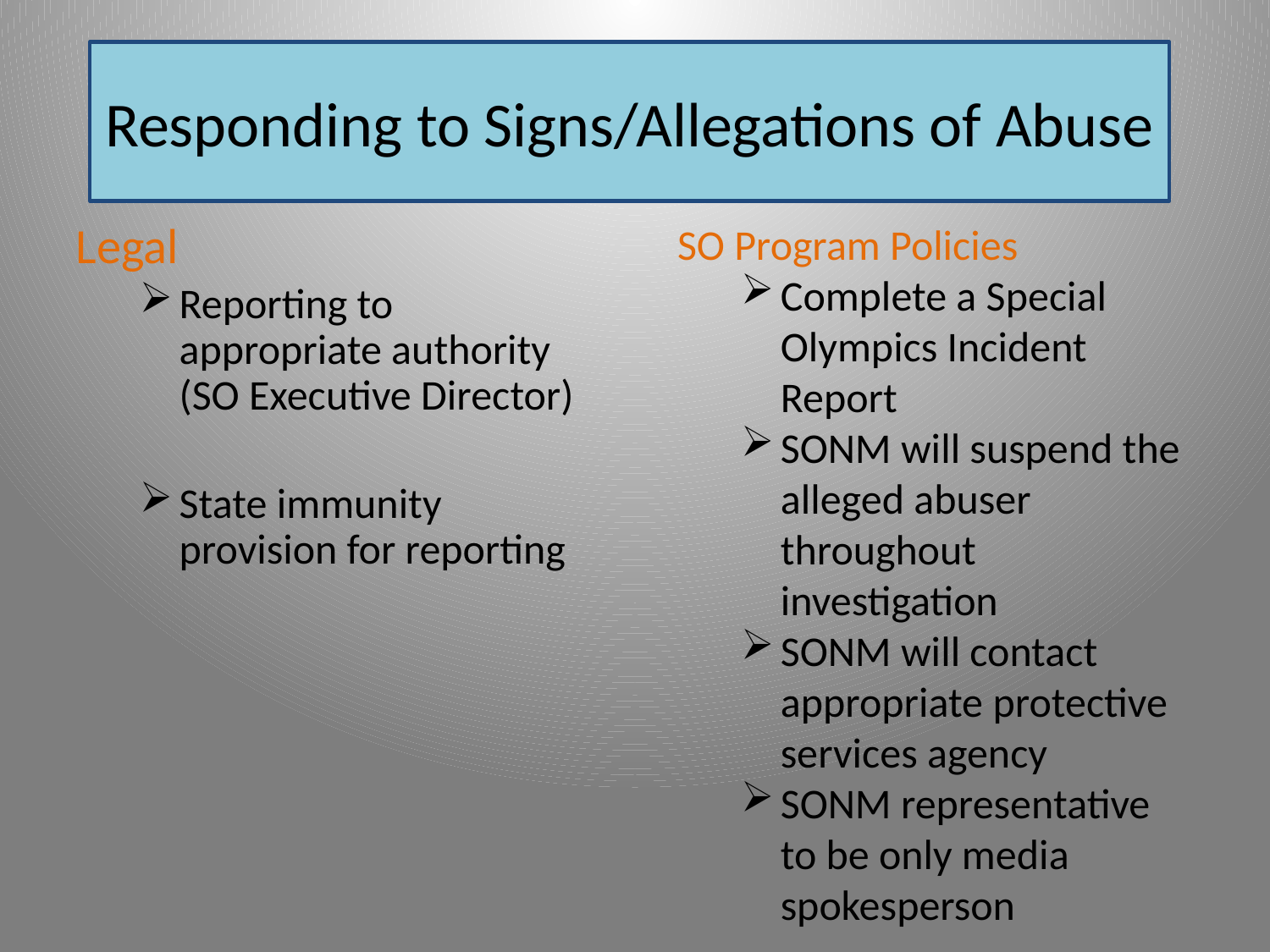

Responding to Signs/Allegations of Abuse
SO Program Policies
Complete a Special Olympics Incident Report
SONM will suspend the alleged abuser throughout investigation
SONM will contact appropriate protective services agency
SONM representative to be only media spokesperson

Legal
Reporting to appropriate authority (SO Executive Director)

State immunity provision for reporting